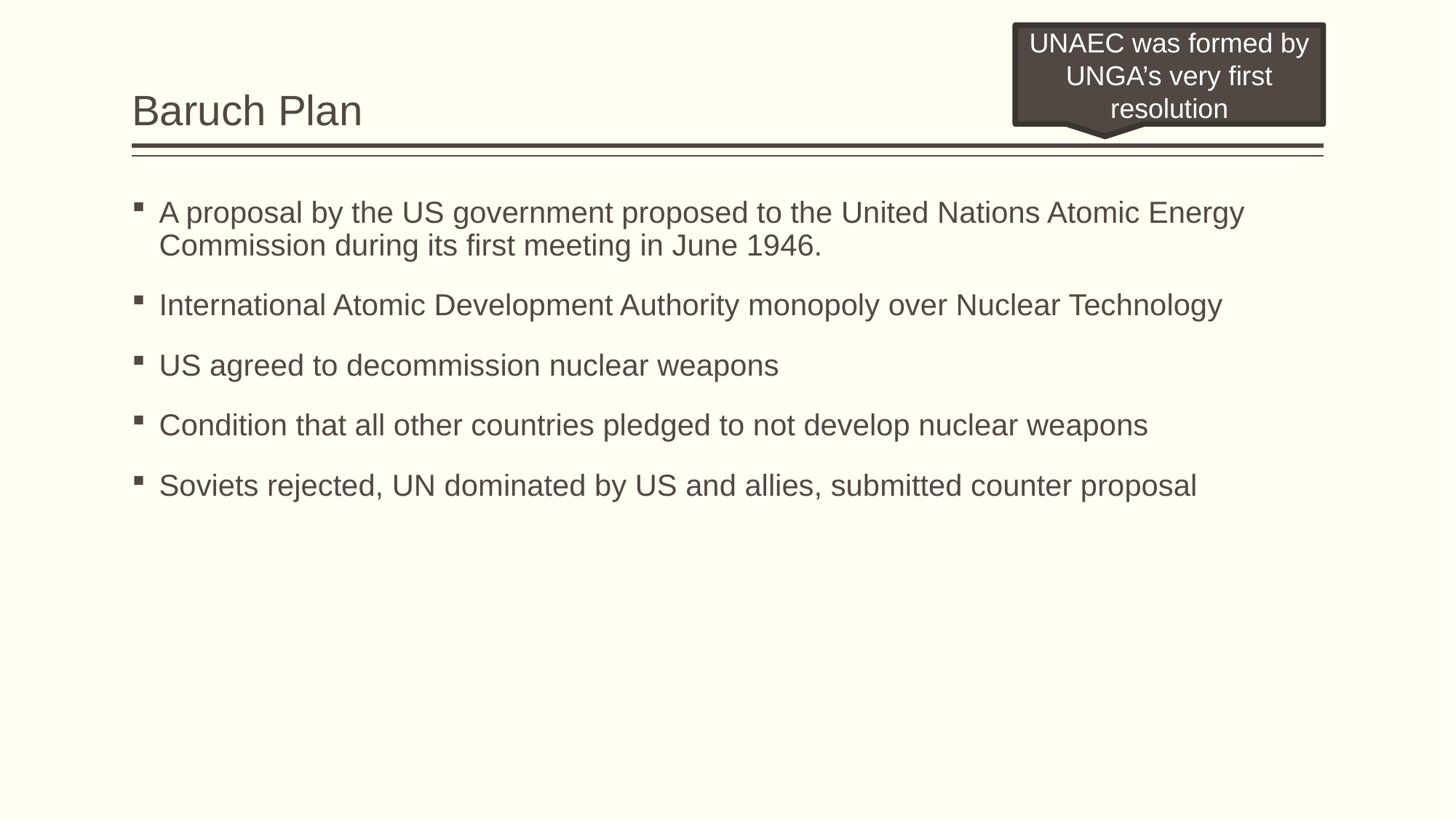

# Baruch Plan
UNAEC was formed by UNGA’s very first resolution
A proposal by the US government proposed to the United Nations Atomic Energy Commission during its first meeting in June 1946.
International Atomic Development Authority monopoly over Nuclear Technology
US agreed to decommission nuclear weapons
Condition that all other countries pledged to not develop nuclear weapons
Soviets rejected, UN dominated by US and allies, submitted counter proposal